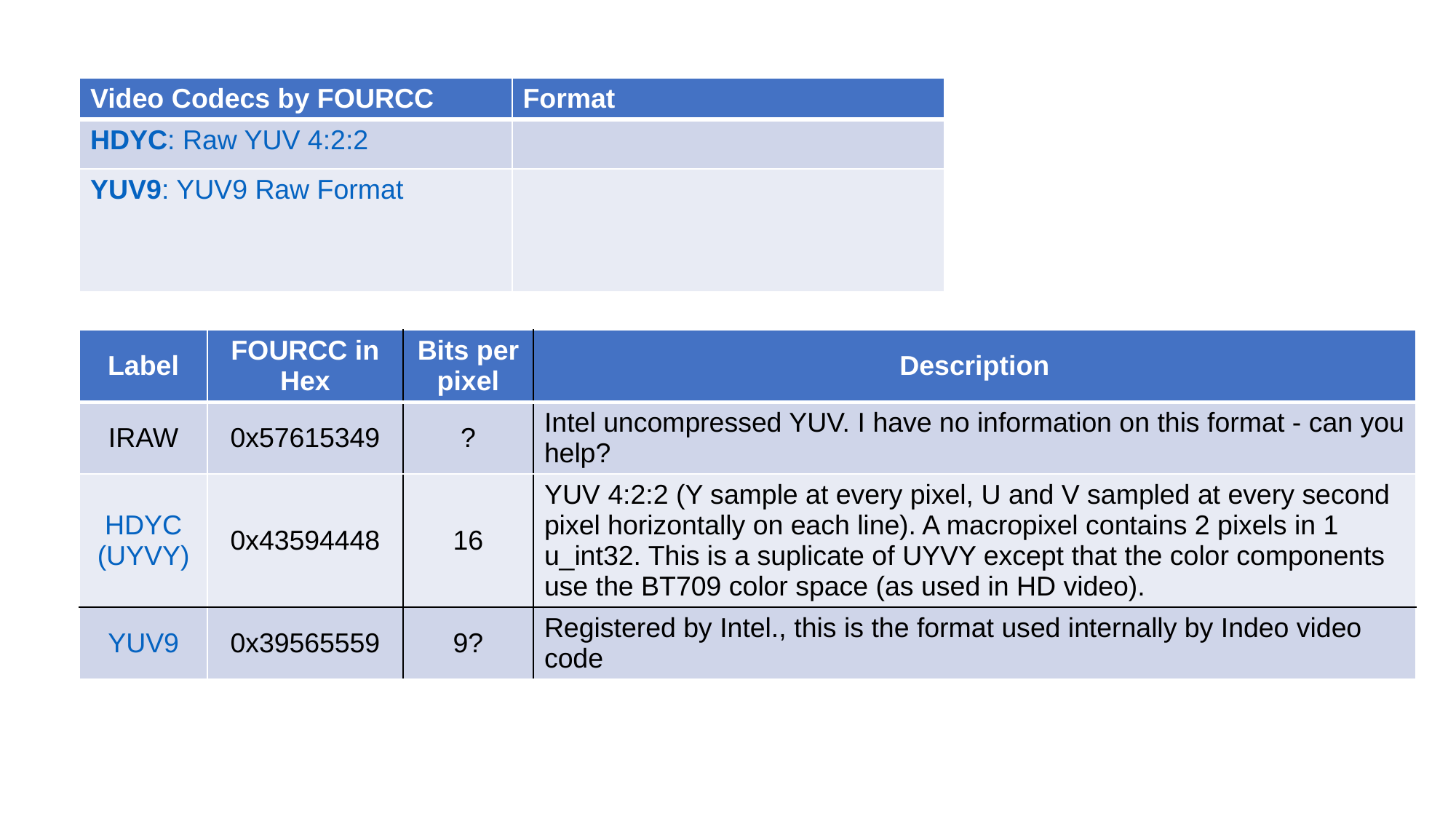

| Video Codecs by FOURCC | Format |
| --- | --- |
| HDYC: Raw YUV 4:2:2 |  |
| YUV9: YUV9 Raw Format |  |
| Label | FOURCC in Hex | Bits per pixel | Description |
| --- | --- | --- | --- |
| IRAW | 0x57615349 | ? | Intel uncompressed YUV. I have no information on this format - can you help? |
| HDYC (UYVY) | 0x43594448 | 16 | YUV 4:2:2 (Y sample at every pixel, U and V sampled at every second pixel horizontally on each line). A macropixel contains 2 pixels in 1 u\_int32. This is a suplicate of UYVY except that the color components use the BT709 color space (as used in HD video). |
| YUV9 | 0x39565559 | 9? | Registered by Intel., this is the format used internally by Indeo video code |